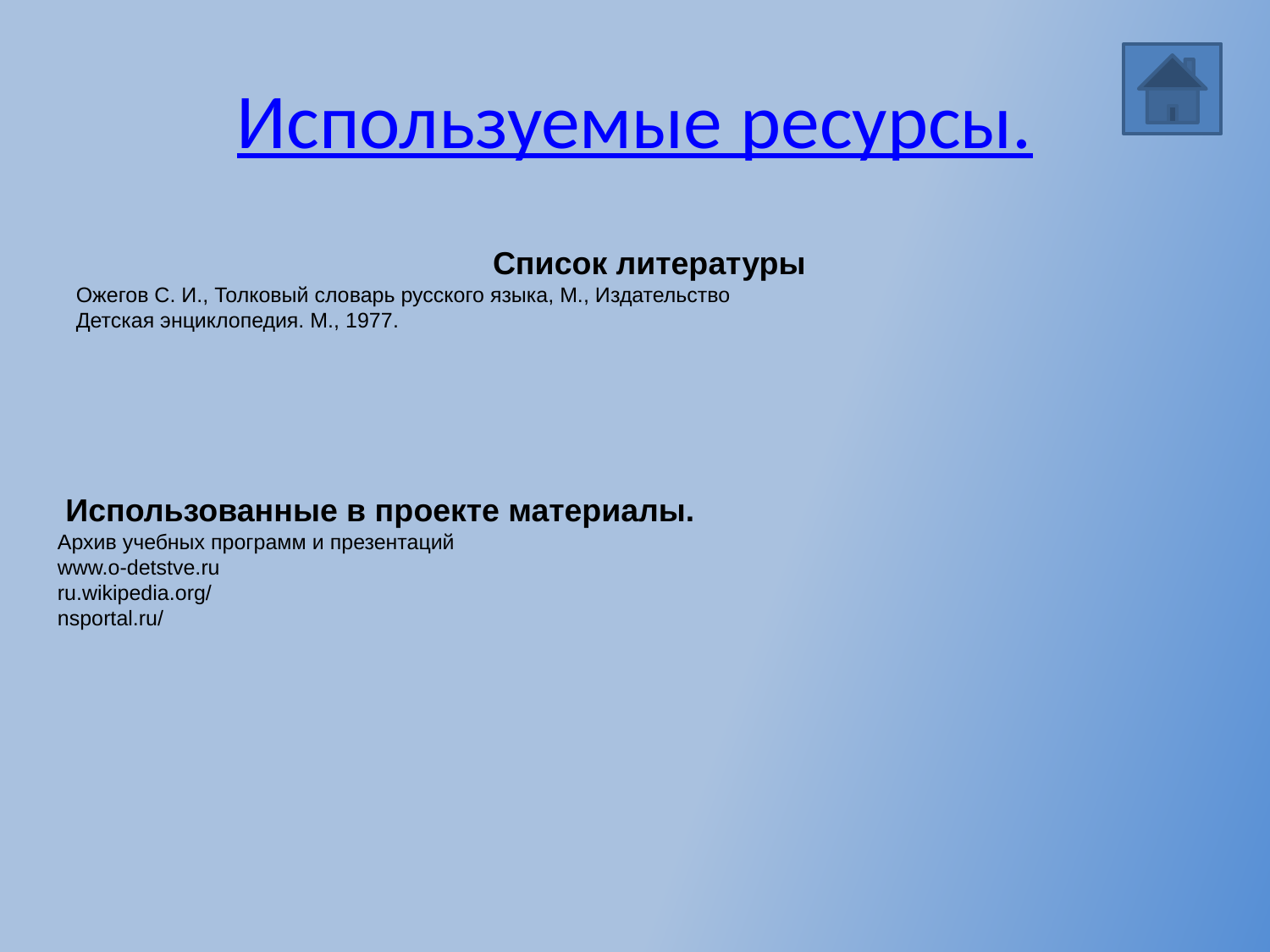

# Используемые ресурсы.

Список литературы
Ожегов С. И., Толковый словарь русского языка, М., Издательство
Детская энциклопедия. М., 1977.

Использованные в проекте материалы.
Архив учебных программ и презентаций
www.o-detstve.ru
ru.wikipedia.org/
nsportal.ru/